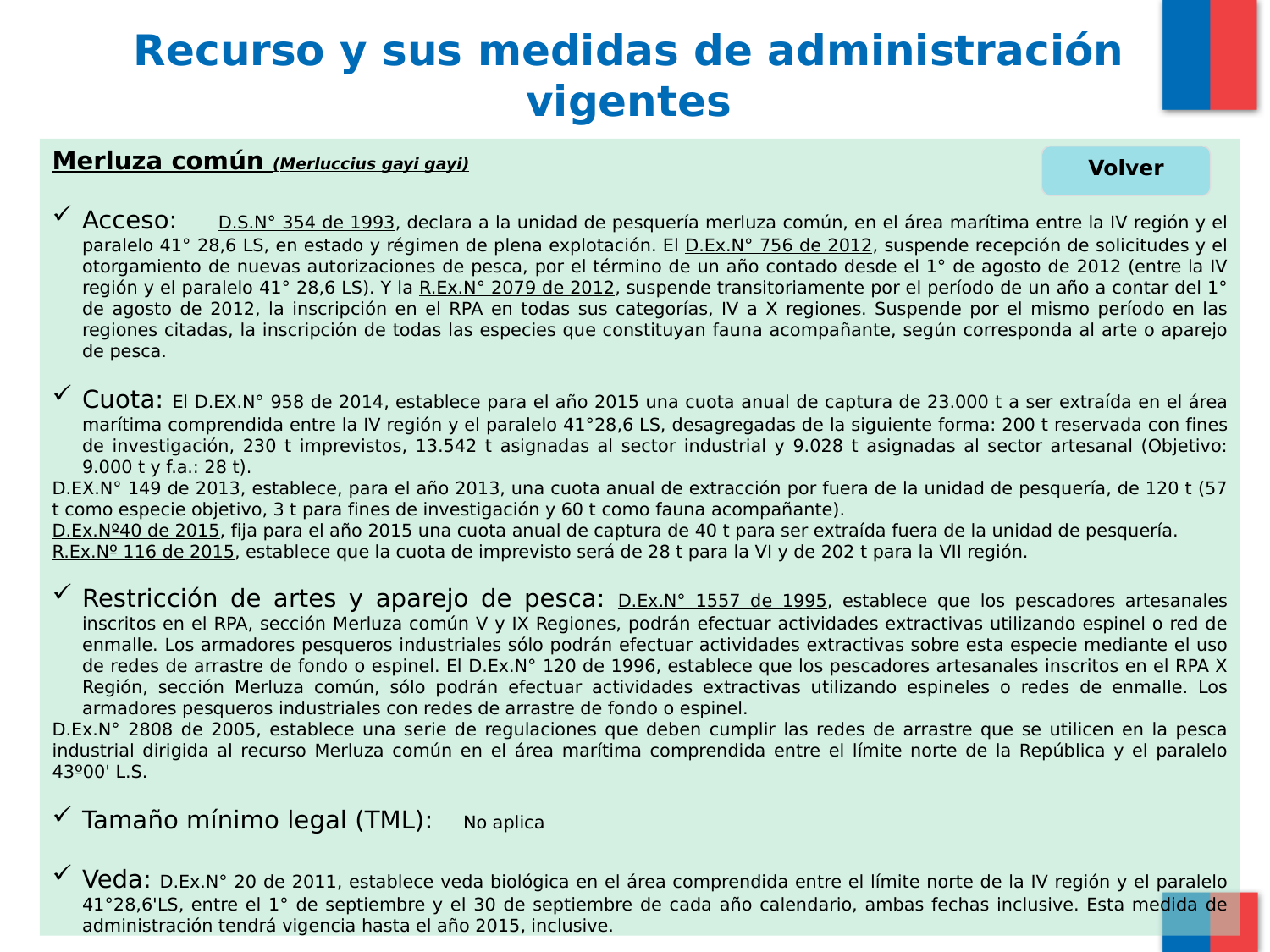

# Recurso y sus medidas de administración vigentes
Merluza común (Merluccius gayi gayi)

Acceso: 	 D.S.N° 354 de 1993, declara a la unidad de pesquería merluza común, en el área marítima entre la IV región y el paralelo 41° 28,6 LS, en estado y régimen de plena explotación. El D.Ex.N° 756 de 2012, suspende recepción de solicitudes y el otorgamiento de nuevas autorizaciones de pesca, por el término de un año contado desde el 1° de agosto de 2012 (entre la IV región y el paralelo 41° 28,6 LS). Y la R.Ex.N° 2079 de 2012, suspende transitoriamente por el período de un año a contar del 1° de agosto de 2012, la inscripción en el RPA en todas sus categorías, IV a X regiones. Suspende por el mismo período en las regiones citadas, la inscripción de todas las especies que constituyan fauna acompañante, según corresponda al arte o aparejo de pesca.

Cuota: El D.EX.N° 958 de 2014, establece para el año 2015 una cuota anual de captura de 23.000 t a ser extraída en el área marítima comprendida entre la IV región y el paralelo 41°28,6 LS, desagregadas de la siguiente forma: 200 t reservada con fines de investigación, 230 t imprevistos, 13.542 t asignadas al sector industrial y 9.028 t asignadas al sector artesanal (Objetivo: 9.000 t y f.a.: 28 t).
D.EX.N° 149 de 2013, establece, para el año 2013, una cuota anual de extracción por fuera de la unidad de pesquería, de 120 t (57 t como especie objetivo, 3 t para fines de investigación y 60 t como fauna acompañante).
D.Ex.Nº40 de 2015, fija para el año 2015 una cuota anual de captura de 40 t para ser extraída fuera de la unidad de pesquería.
R.Ex.Nº 116 de 2015, establece que la cuota de imprevisto será de 28 t para la VI y de 202 t para la VII región.

Restricción de artes y aparejo de pesca: D.Ex.N° 1557 de 1995, establece que los pescadores artesanales inscritos en el RPA, sección Merluza común V y IX Regiones, podrán efectuar actividades extractivas utilizando espinel o red de enmalle. Los armadores pesqueros industriales sólo podrán efectuar actividades extractivas sobre esta especie mediante el uso de redes de arrastre de fondo o espinel. El D.Ex.N° 120 de 1996, establece que los pescadores artesanales inscritos en el RPA X Región, sección Merluza común, sólo podrán efectuar actividades extractivas utilizando espineles o redes de enmalle. Los armadores pesqueros industriales con redes de arrastre de fondo o espinel.
D.Ex.N° 2808 de 2005, establece una serie de regulaciones que deben cumplir las redes de arrastre que se utilicen en la pesca industrial dirigida al recurso Merluza común en el área marítima comprendida entre el límite norte de la República y el paralelo 43º00' L.S.

Tamaño mínimo legal (TML):	No aplica

Veda: D.Ex.N° 20 de 2011, establece veda biológica en el área comprendida entre el límite norte de la IV región y el paralelo 41°28,6'LS, entre el 1° de septiembre y el 30 de septiembre de cada año calendario, ambas fechas inclusive. Esta medida de administración tendrá vigencia hasta el año 2015, inclusive.

Volver